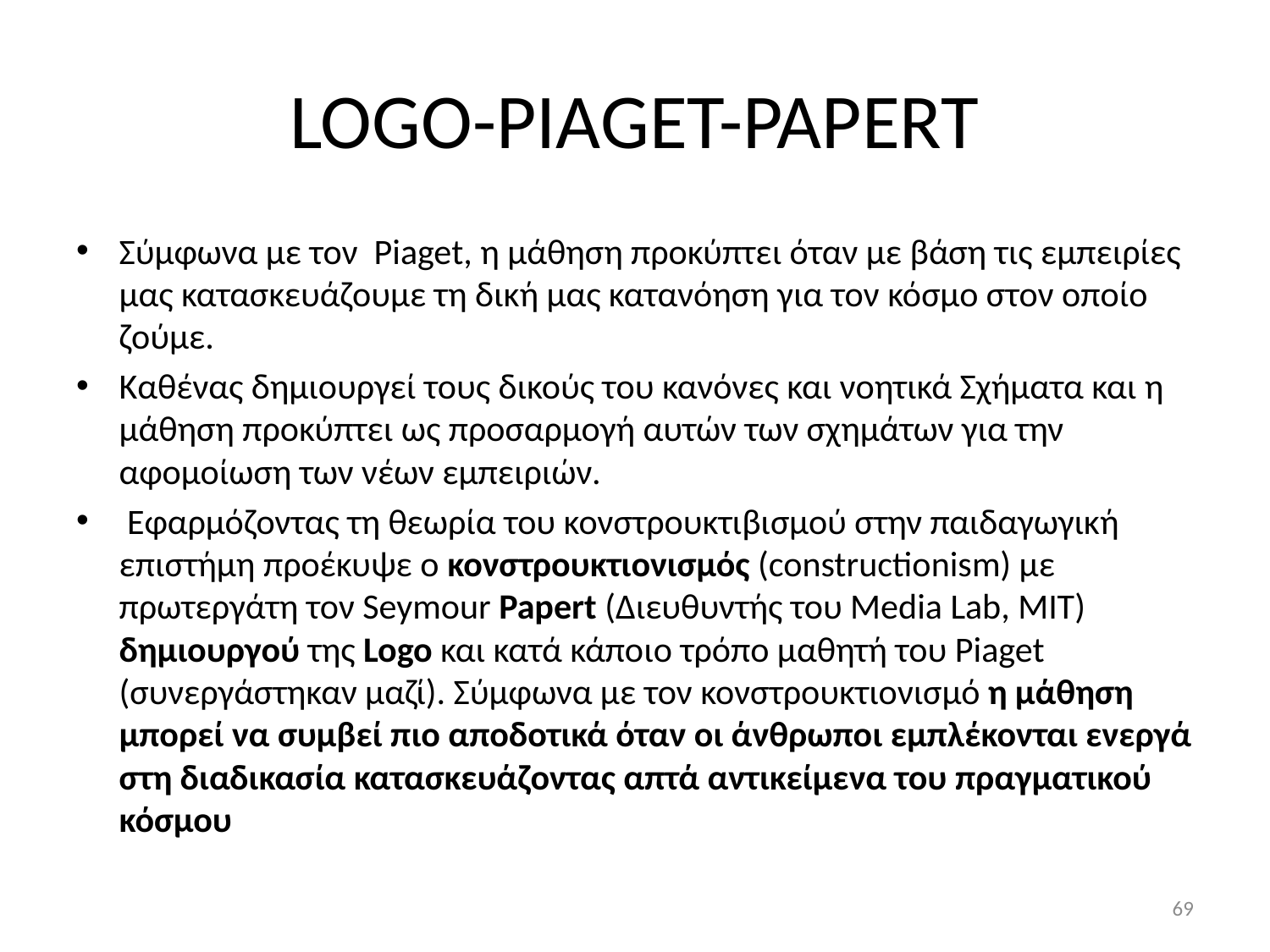

# LOGO-PIAGET-PAPERT
Σύμφωνα με τον  Piaget, η μάθηση προκύπτει όταν με βάση τις εμπειρίες μας κατασκευάζουμε τη δική μας κατανόηση για τον κόσμο στον οποίο ζούμε.
Καθένας δημιουργεί τους δικούς του κανόνες και νοητικά Σχήματα και η μάθηση προκύπτει ως προσαρμογή αυτών των σχημάτων για την αφομοίωση των νέων εμπειριών.
 Εφαρμόζοντας τη θεωρία του κονστρουκτιβισμού στην παιδαγωγική επιστήμη προέκυψε ο κονστρουκτιονισμός (constructionism) με πρωτεργάτη τον Seymour Papert (Διευθυντής του Media Lab, MIT) δημιουργού της Logo και κατά κάποιο τρόπο μαθητή του Piaget (συνεργάστηκαν μαζί). Σύμφωνα με τον κονστρουκτιονισμό η μάθηση μπορεί να συμβεί πιο αποδοτικά όταν οι άνθρωποι εμπλέκονται ενεργά στη διαδικασία κατασκευάζοντας απτά αντικείμενα του πραγματικού κόσμου
69